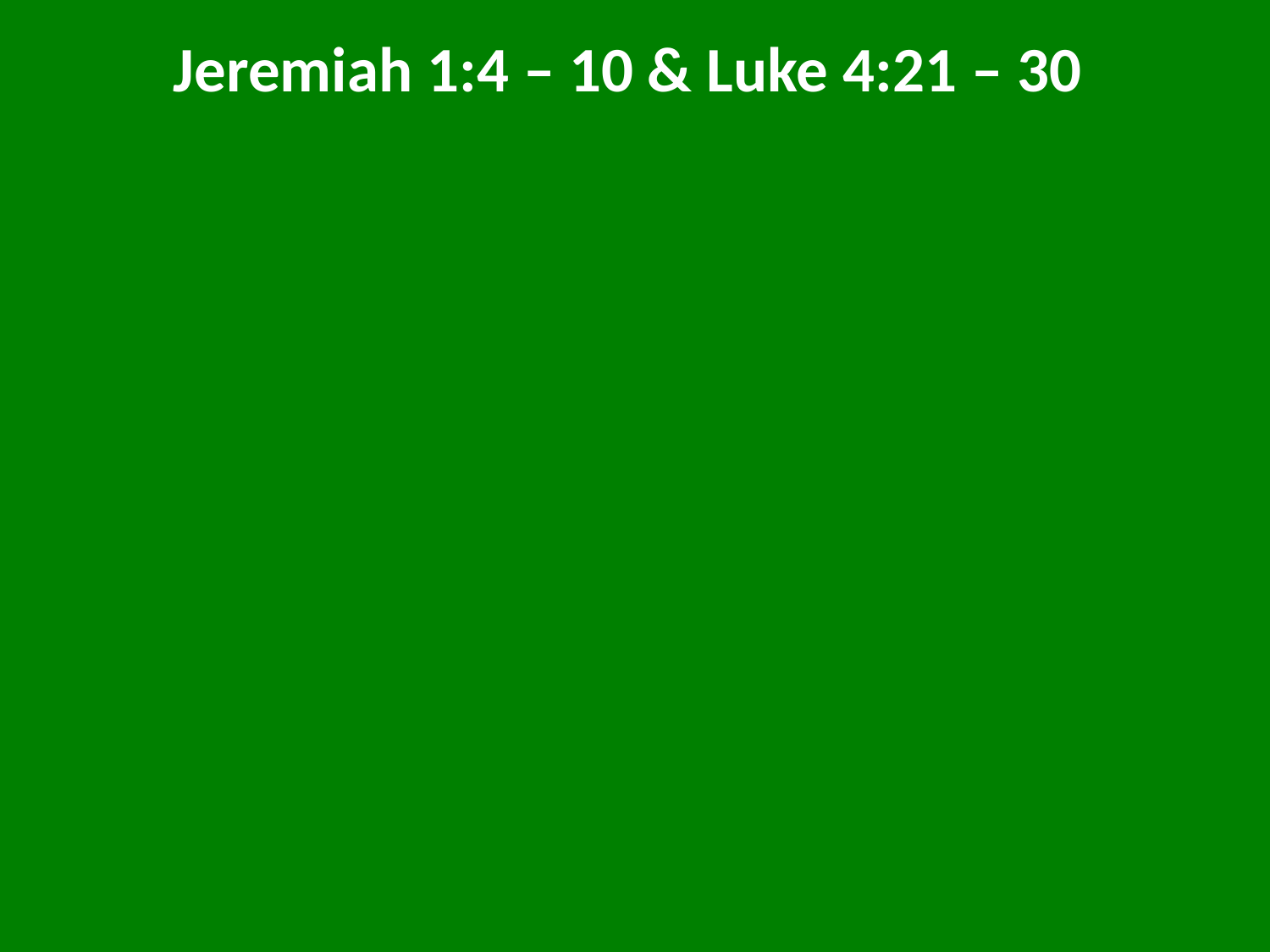

Jeremiah 1:4 – 10 & Luke 4:21 – 30